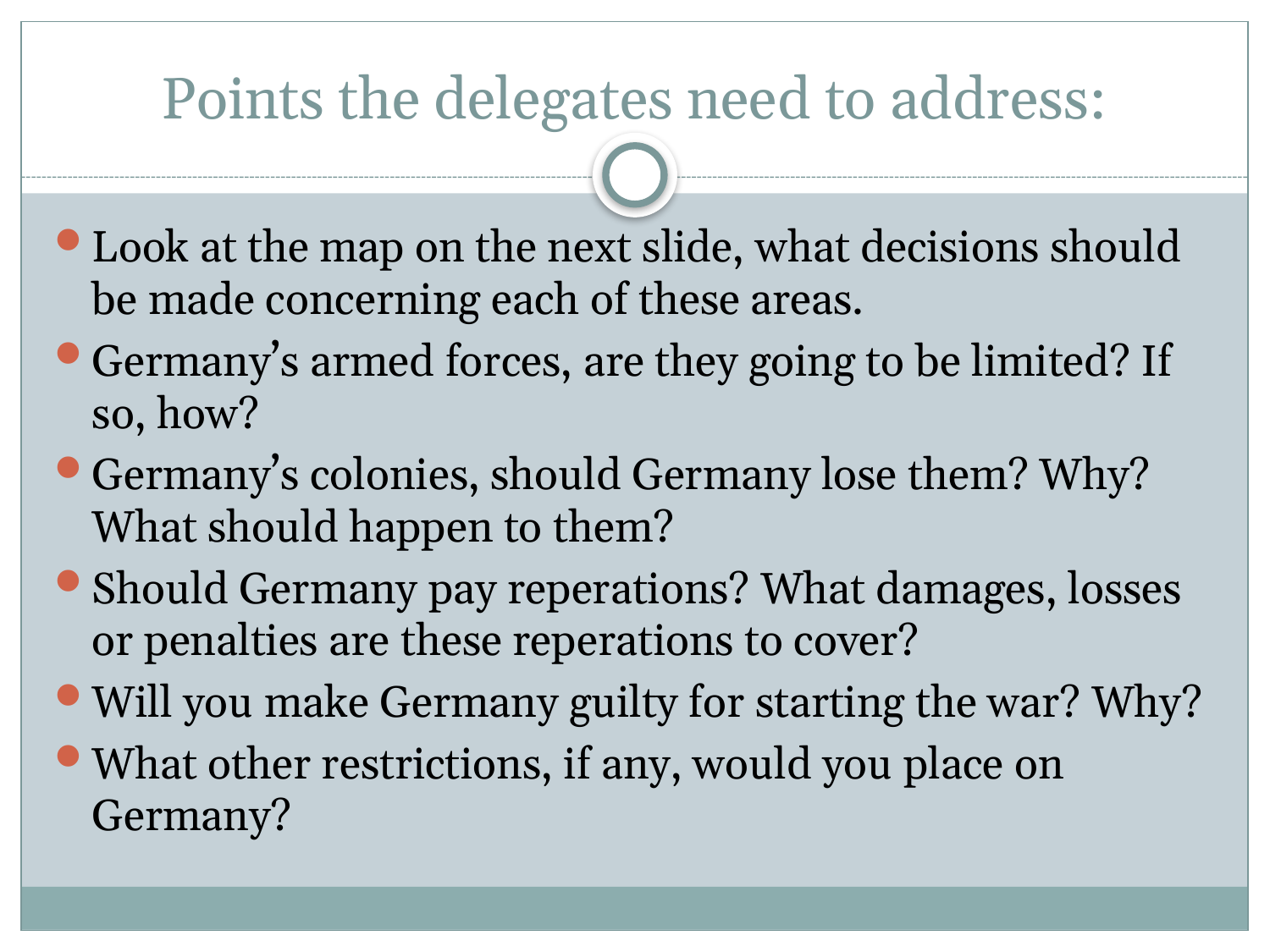

# Points the delegates need to address:
Look at the map on the next slide, what decisions should be made concerning each of these areas.
Germany’s armed forces, are they going to be limited? If so, how?
Germany’s colonies, should Germany lose them? Why? What should happen to them?
Should Germany pay reperations? What damages, losses or penalties are these reperations to cover?
Will you make Germany guilty for starting the war? Why?
What other restrictions, if any, would you place on Germany?